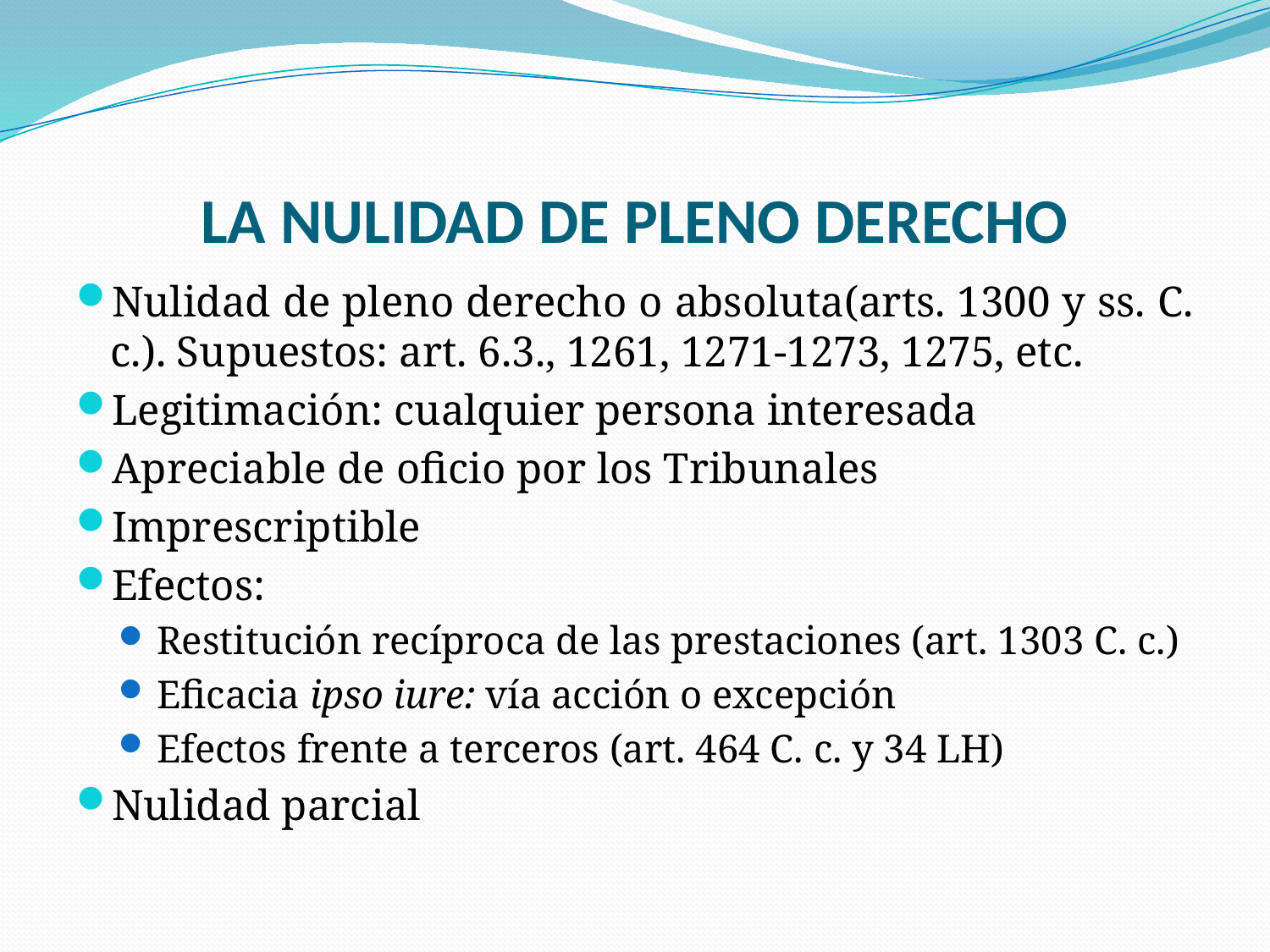

# LA NULIDAD DE PLENO DERECHO
Nulidad de pleno derecho o absoluta(arts. 1300 y ss. C. c.). Supuestos: art. 6.3., 1261, 1271-1273, 1275, etc.
Legitimación: cualquier persona interesada
Apreciable de oficio por los Tribunales
Imprescriptible
Efectos:
Restitución recíproca de las prestaciones (art. 1303 C. c.)
Eficacia ipso iure: vía acción o excepción
Efectos frente a terceros (art. 464 C. c. y 34 LH)
Nulidad parcial